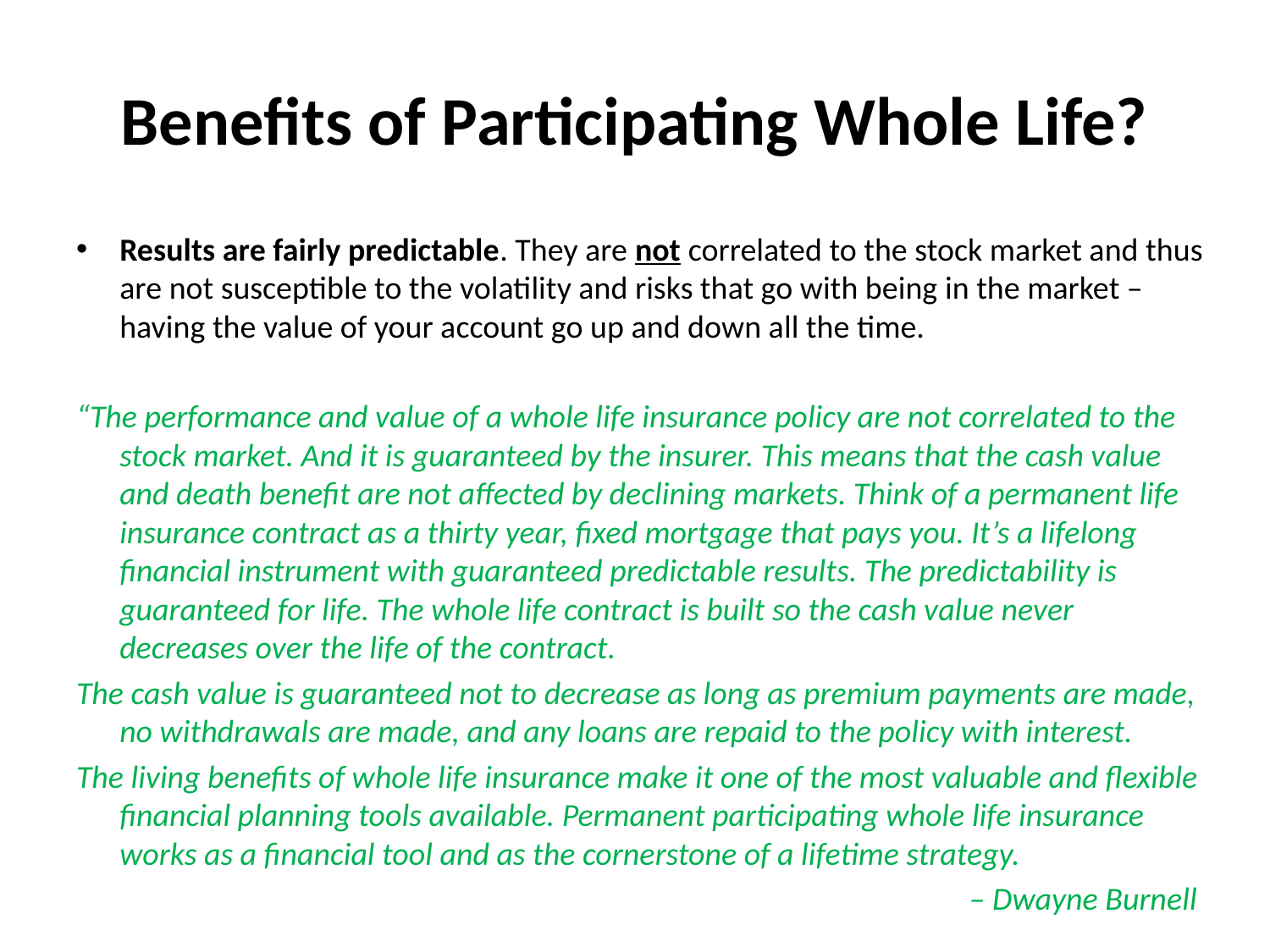

# Benefits of Participating Whole Life?
Results are fairly predictable. They are not correlated to the stock market and thus are not susceptible to the volatility and risks that go with being in the market – having the value of your account go up and down all the time.

“The performance and value of a whole life insurance policy are not correlated to the stock market. And it is guaranteed by the insurer. This means that the cash value and death benefit are not affected by declining markets. Think of a permanent life insurance contract as a thirty year, fixed mortgage that pays you. It’s a lifelong financial instrument with guaranteed predictable results. The predictability is guaranteed for life. The whole life contract is built so the cash value never decreases over the life of the contract.
The cash value is guaranteed not to decrease as long as premium payments are made, no withdrawals are made, and any loans are repaid to the policy with interest.
The living benefits of whole life insurance make it one of the most valuable and flexible financial planning tools available. Permanent participating whole life insurance works as a financial tool and as the cornerstone of a lifetime strategy.
– Dwayne Burnell